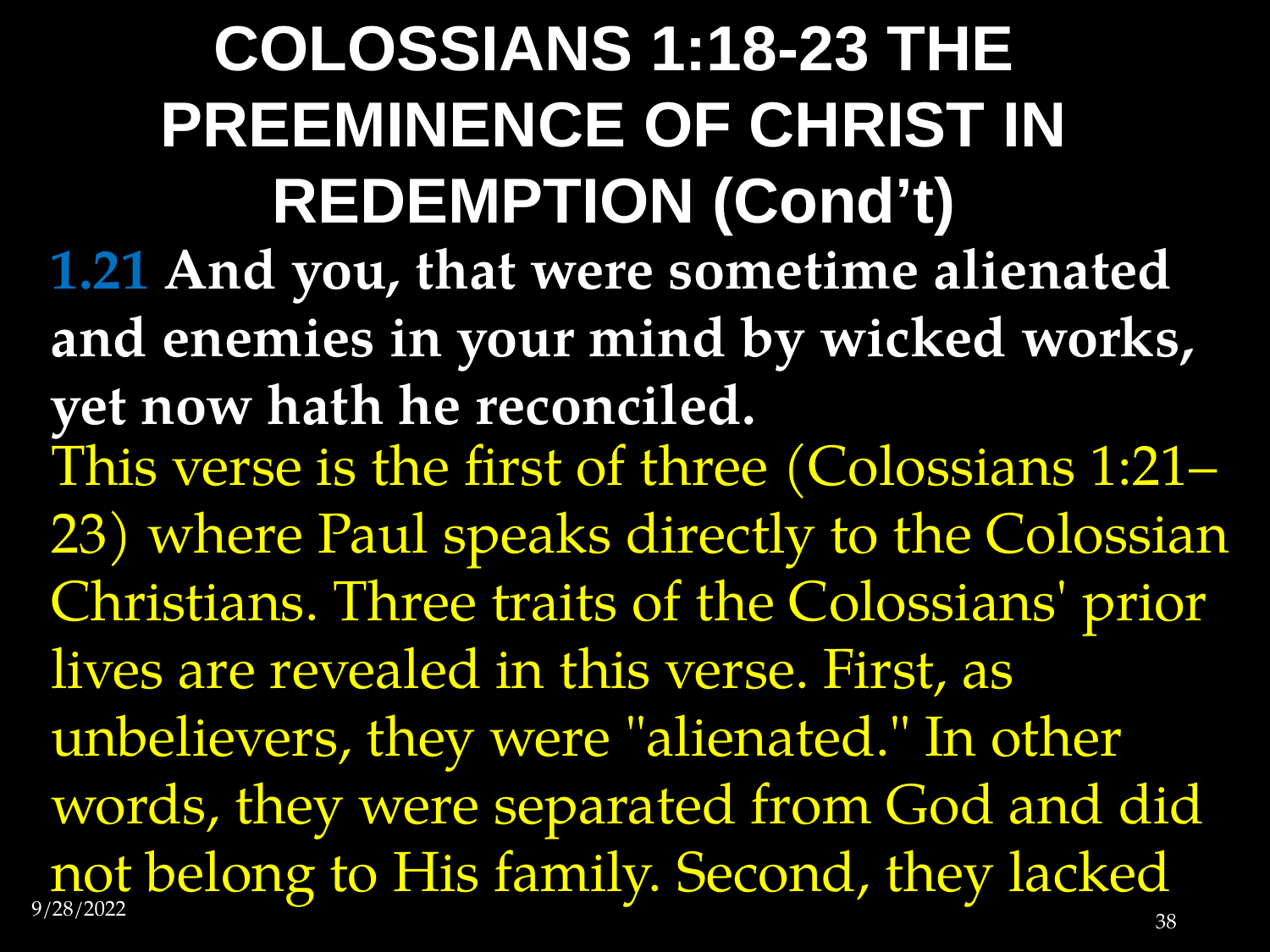

# COLOSSIANS 1:18-23 THE PREEMINENCE OF CHRIST IN REDEMPTION (Cond’t)
1.21 And you, that were sometime alienated and enemies in your mind by wicked works, yet now hath he reconciled.
This verse is the first of three (Colossians 1:21–23) where Paul speaks directly to the Colossian Christians. Three traits of the Colossians' prior lives are revealed in this verse. First, as unbelievers, they were "alienated." In other words, they were separated from God and did not belong to His family. Second, they lacked
9/28/2022
38